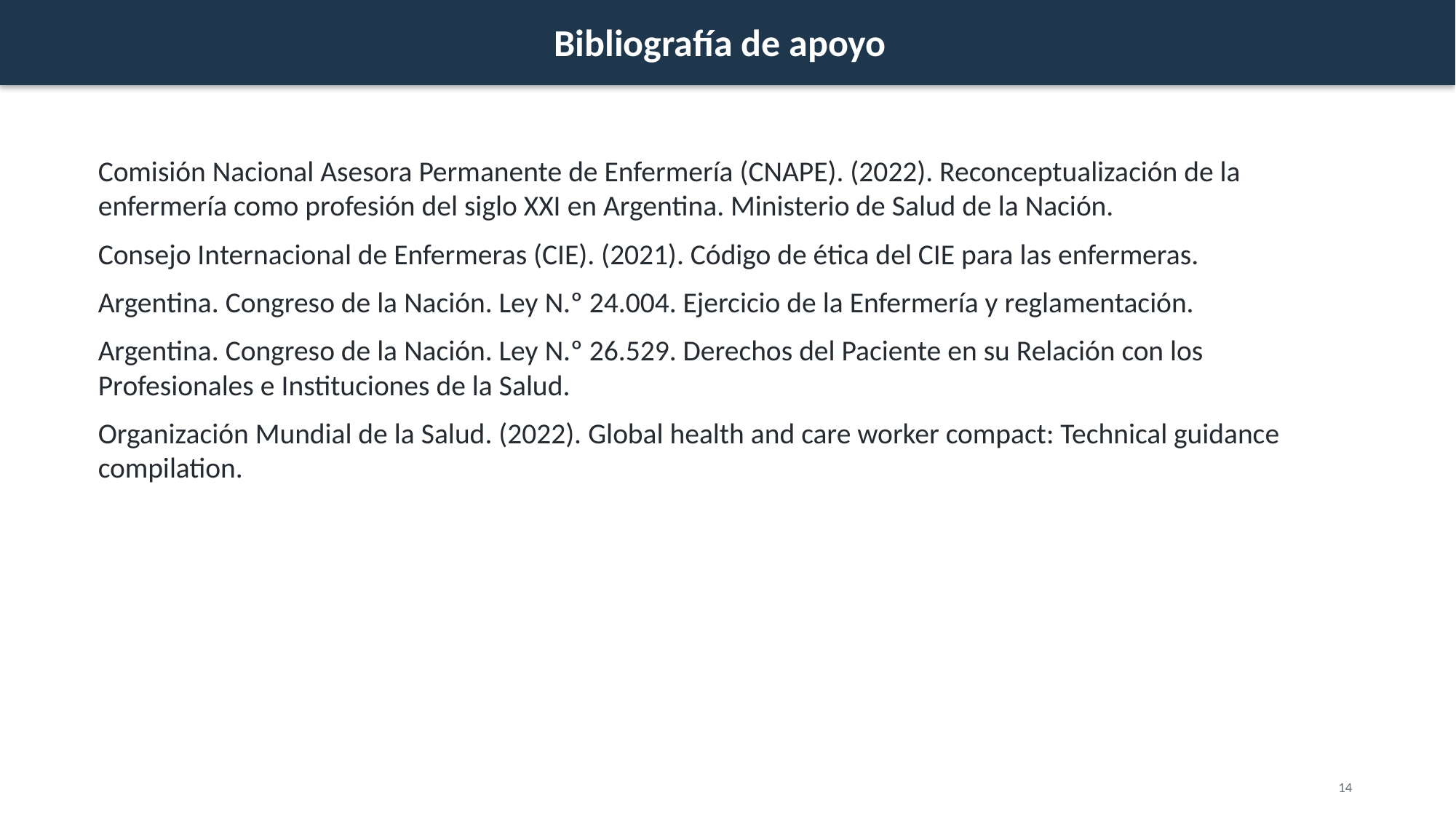

Bibliografía de apoyo
Comisión Nacional Asesora Permanente de Enfermería (CNAPE). (2022). Reconceptualización de la enfermería como profesión del siglo XXI en Argentina. Ministerio de Salud de la Nación.
Consejo Internacional de Enfermeras (CIE). (2021). Código de ética del CIE para las enfermeras.
Argentina. Congreso de la Nación. Ley N.º 24.004. Ejercicio de la Enfermería y reglamentación.
Argentina. Congreso de la Nación. Ley N.º 26.529. Derechos del Paciente en su Relación con los Profesionales e Instituciones de la Salud.
Organización Mundial de la Salud. (2022). Global health and care worker compact: Technical guidance compilation.
14